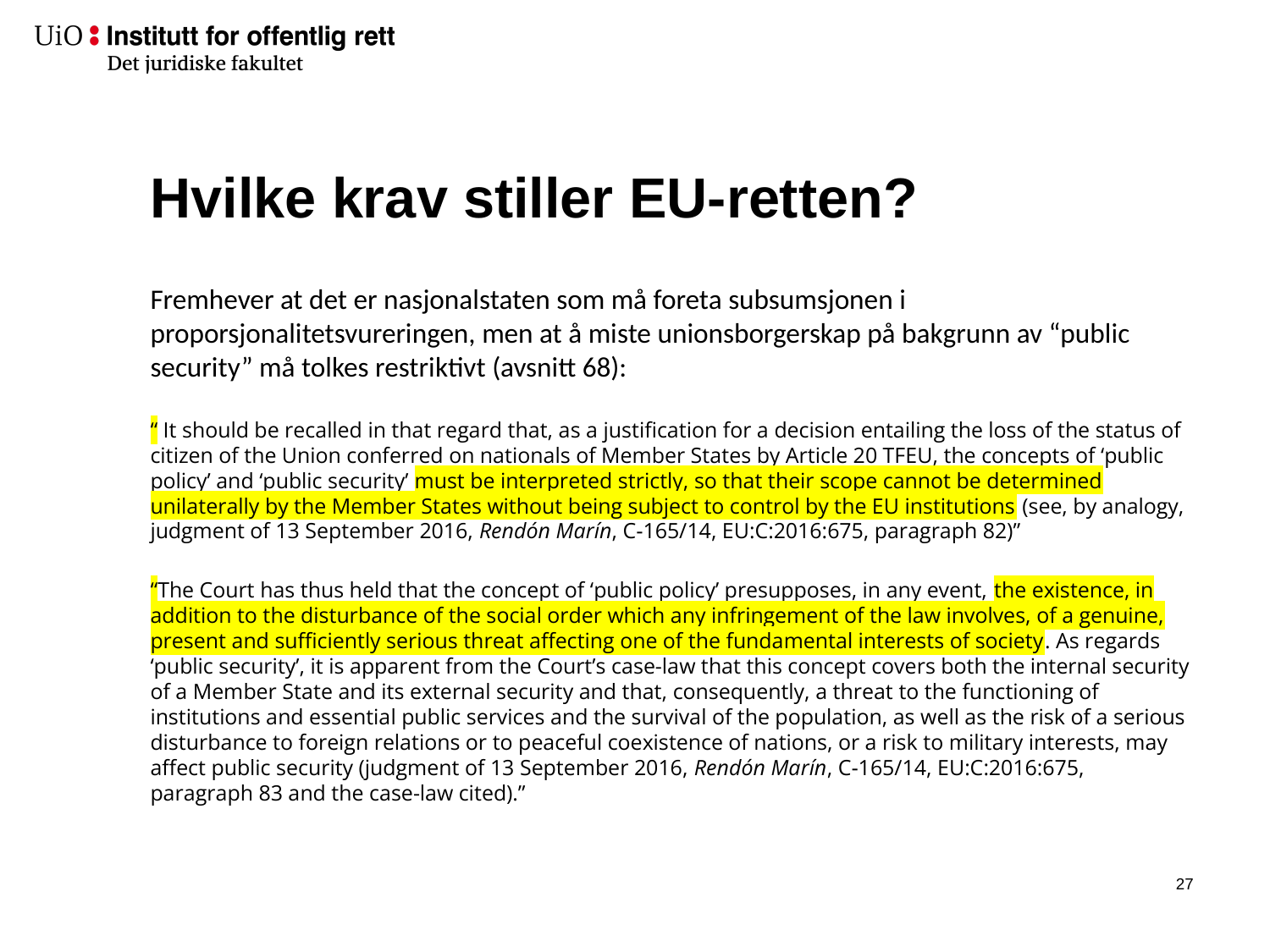

# Hvilke krav stiller EU-retten?
Fremhever at det er nasjonalstaten som må foreta subsumsjonen i proporsjonalitetsvureringen, men at å miste unionsborgerskap på bakgrunn av “public security” må tolkes restriktivt (avsnitt 68):

“ It should be recalled in that regard that, as a justification for a decision entailing the loss of the status of citizen of the Union conferred on nationals of Member States by Article 20 TFEU, the concepts of ‘public policy’ and ‘public security’ must be interpreted strictly, so that their scope cannot be determined unilaterally by the Member States without being subject to control by the EU institutions (see, by analogy, judgment of 13 September 2016, Rendón Marín, C‑165/14, EU:C:2016:675, paragraph 82)”

“The Court has thus held that the concept of ‘public policy’ presupposes, in any event, the existence, in addition to the disturbance of the social order which any infringement of the law involves, of a genuine, present and sufficiently serious threat affecting one of the fundamental interests of society. As regards ‘public security’, it is apparent from the Court’s case-law that this concept covers both the internal security of a Member State and its external security and that, consequently, a threat to the functioning of institutions and essential public services and the survival of the population, as well as the risk of a serious disturbance to foreign relations or to peaceful coexistence of nations, or a risk to military interests, may affect public security (judgment of 13 September 2016, Rendón Marín, C‑165/14, EU:C:2016:675, paragraph 83 and the case-law cited).”

27